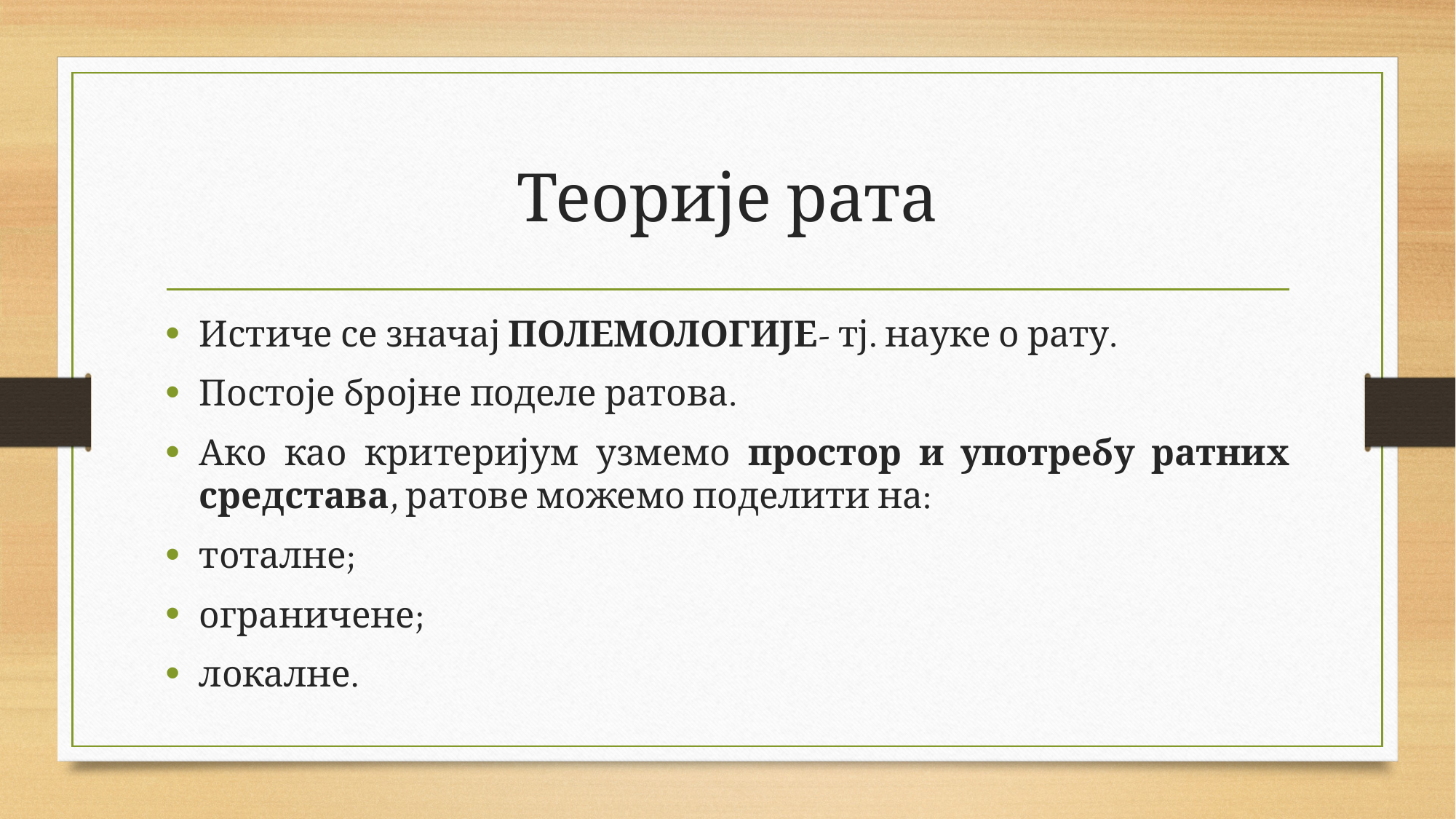

# Теорије рата
Истиче се значај ПОЛЕМОЛОГИЈЕ- тј. науке о рату.
Постоје бројне поделе ратова.
Ако као критеријум узмемо простор и употребу ратних средстава, ратове можемо поделити на:
тоталне;
ограничене;
локалне.